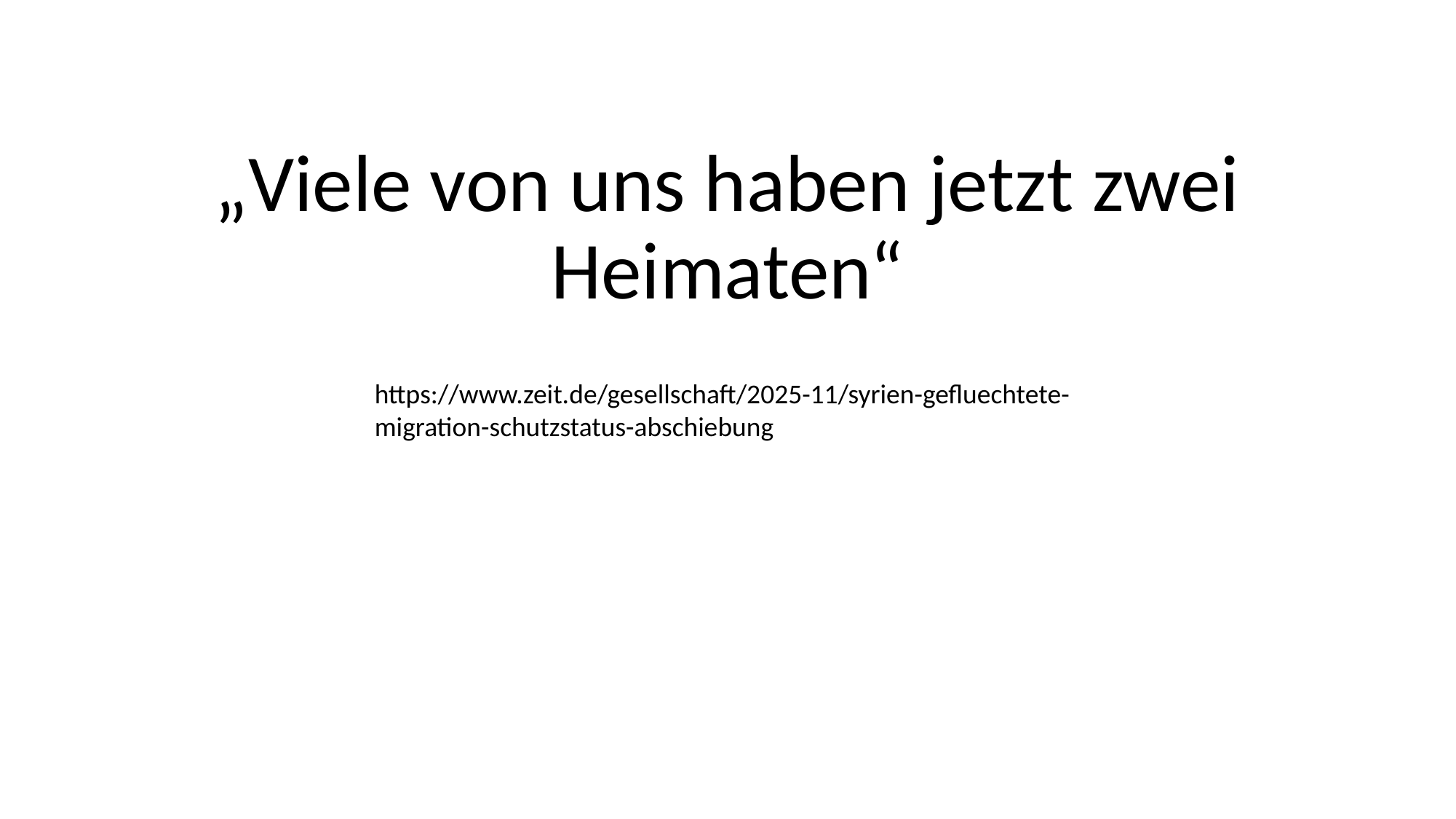

# „Viele von uns haben jetzt zwei Heimaten“
https://www.zeit.de/gesellschaft/2025-11/syrien-gefluechtete-migration-schutzstatus-abschiebung